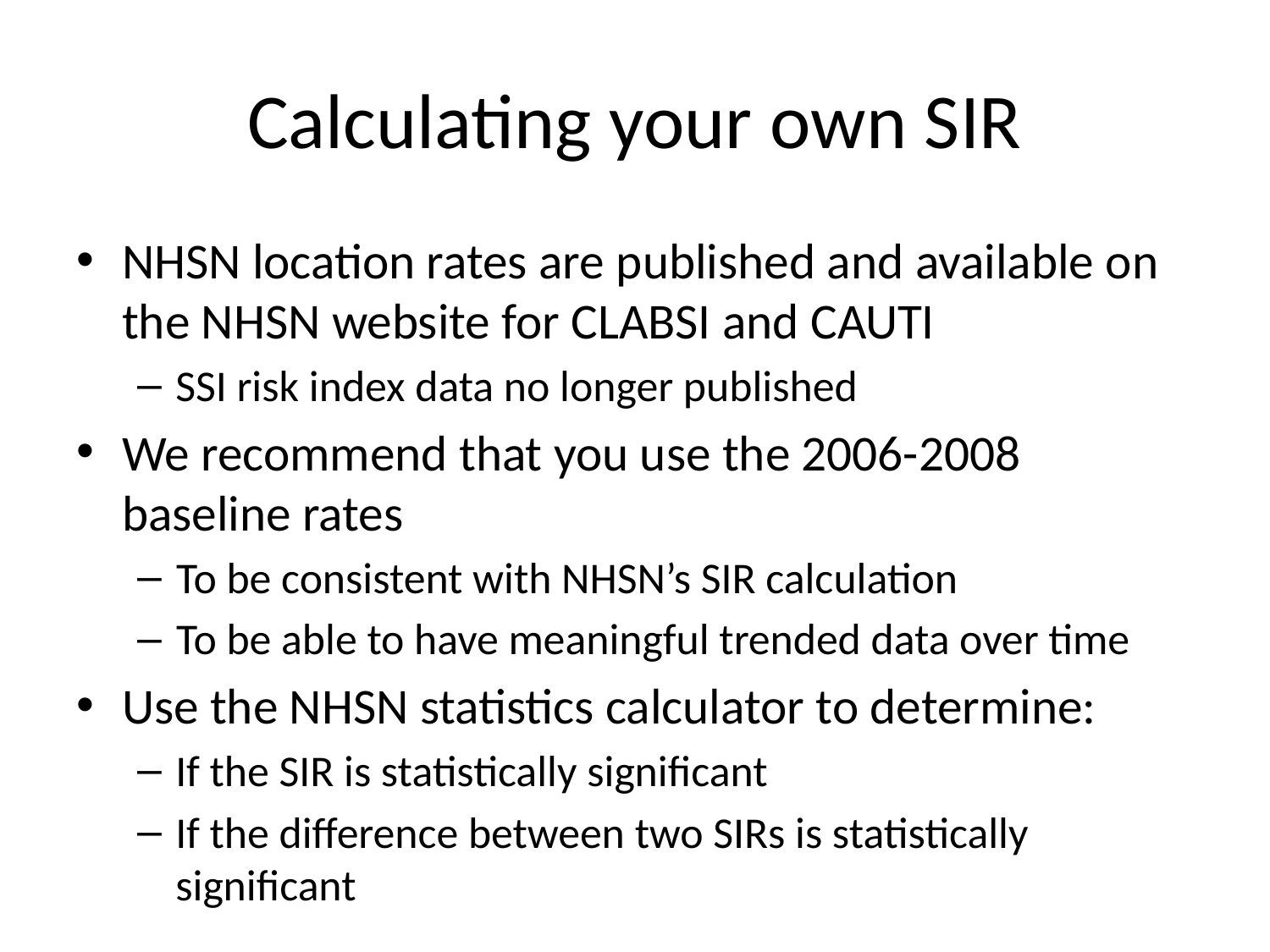

# Calculating your own SIR
NHSN location rates are published and available on the NHSN website for CLABSI and CAUTI
SSI risk index data no longer published
We recommend that you use the 2006-2008 baseline rates
To be consistent with NHSN’s SIR calculation
To be able to have meaningful trended data over time
Use the NHSN statistics calculator to determine:
If the SIR is statistically significant
If the difference between two SIRs is statistically significant